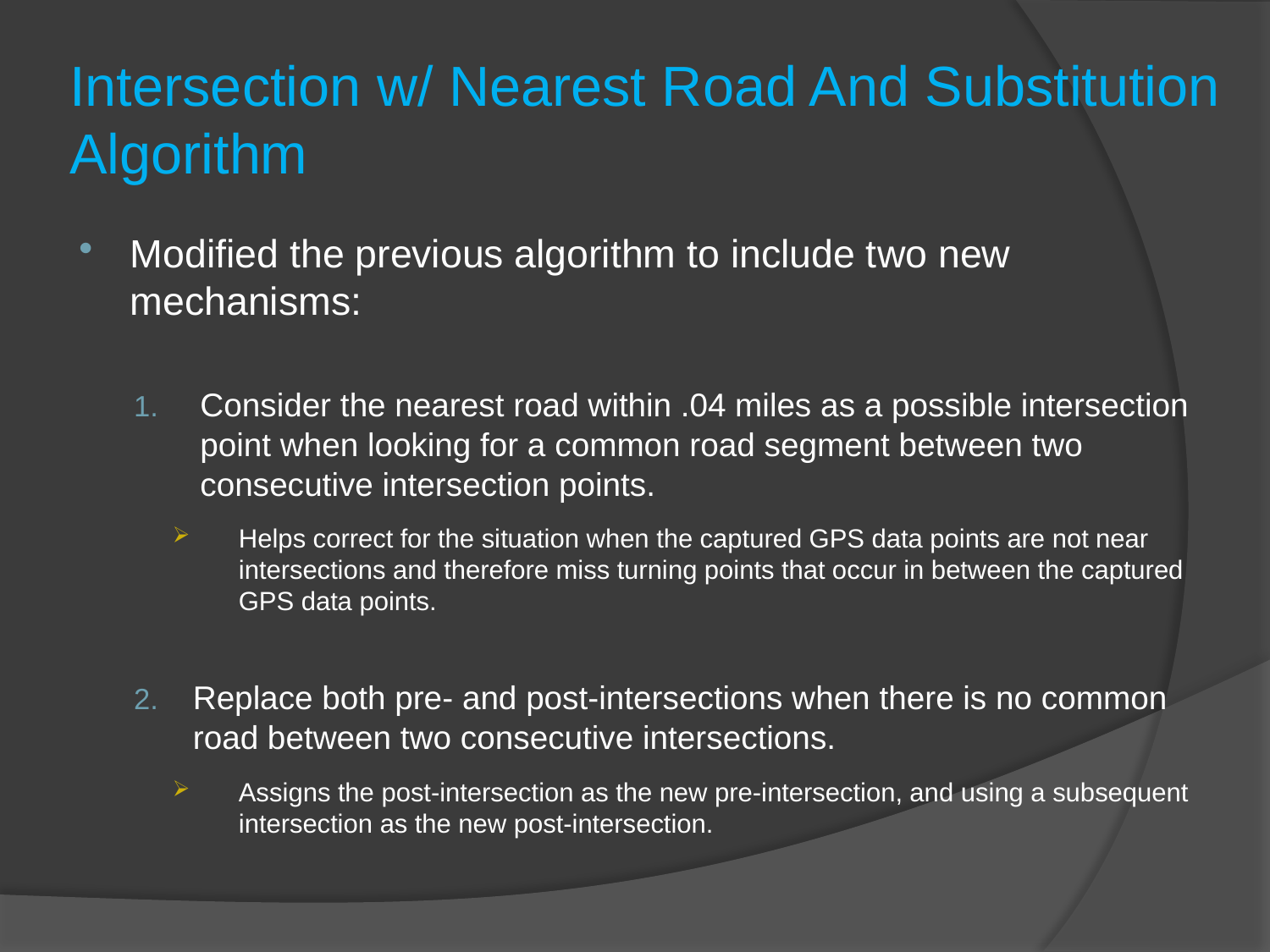

# Intersection w/ Nearest Road And Substitution Algorithm
Modified the previous algorithm to include two new mechanisms:

Consider the nearest road within .04 miles as a possible intersection point when looking for a common road segment between two consecutive intersection points.
Helps correct for the situation when the captured GPS data points are not near intersections and therefore miss turning points that occur in between the captured GPS data points.

Replace both pre- and post-intersections when there is no common road between two consecutive intersections.
Assigns the post-intersection as the new pre-intersection, and using a subsequent intersection as the new post-intersection.